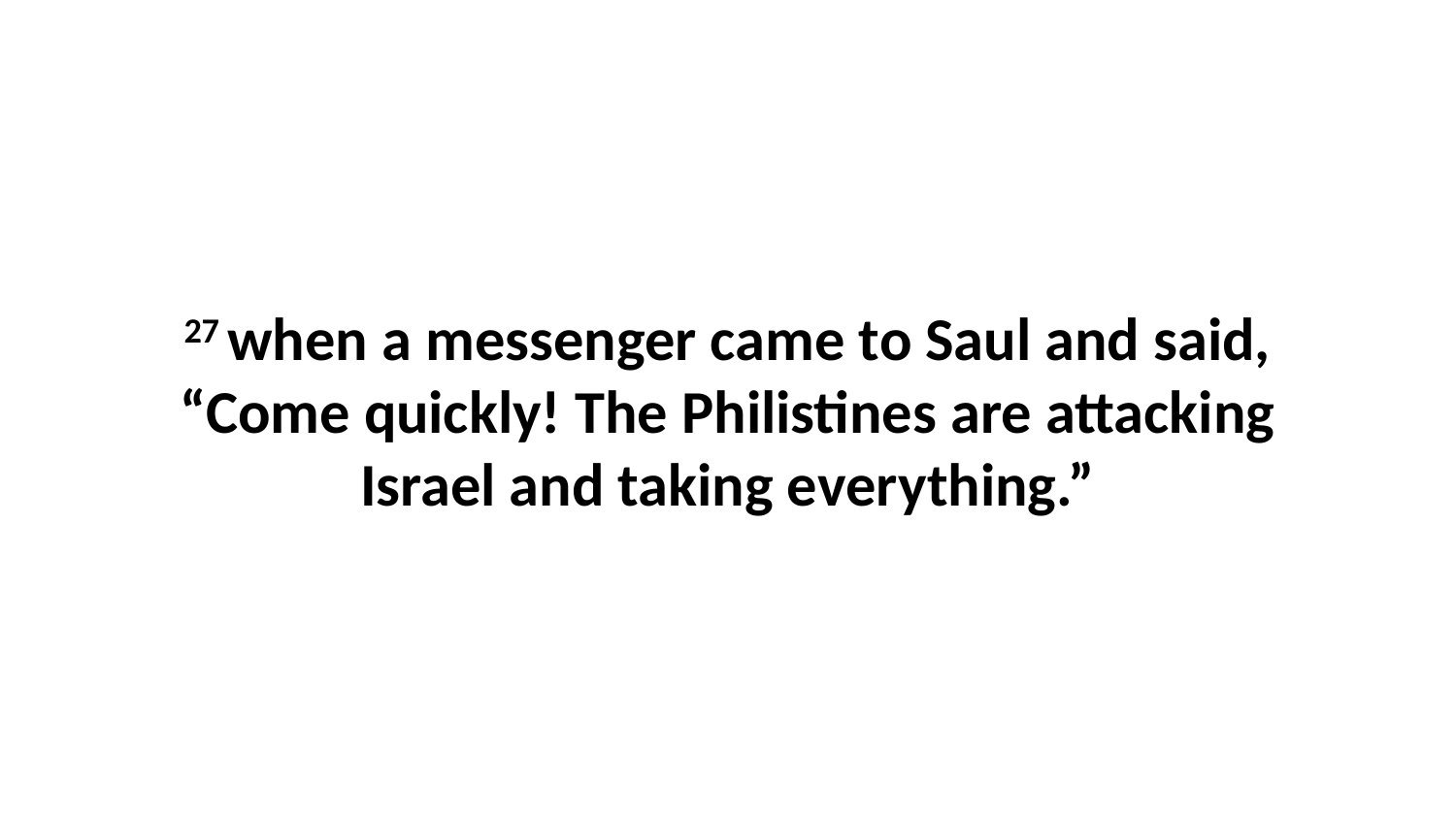

27 when a messenger came to Saul and said, “Come quickly! The Philistines are attacking Israel and taking everything.”